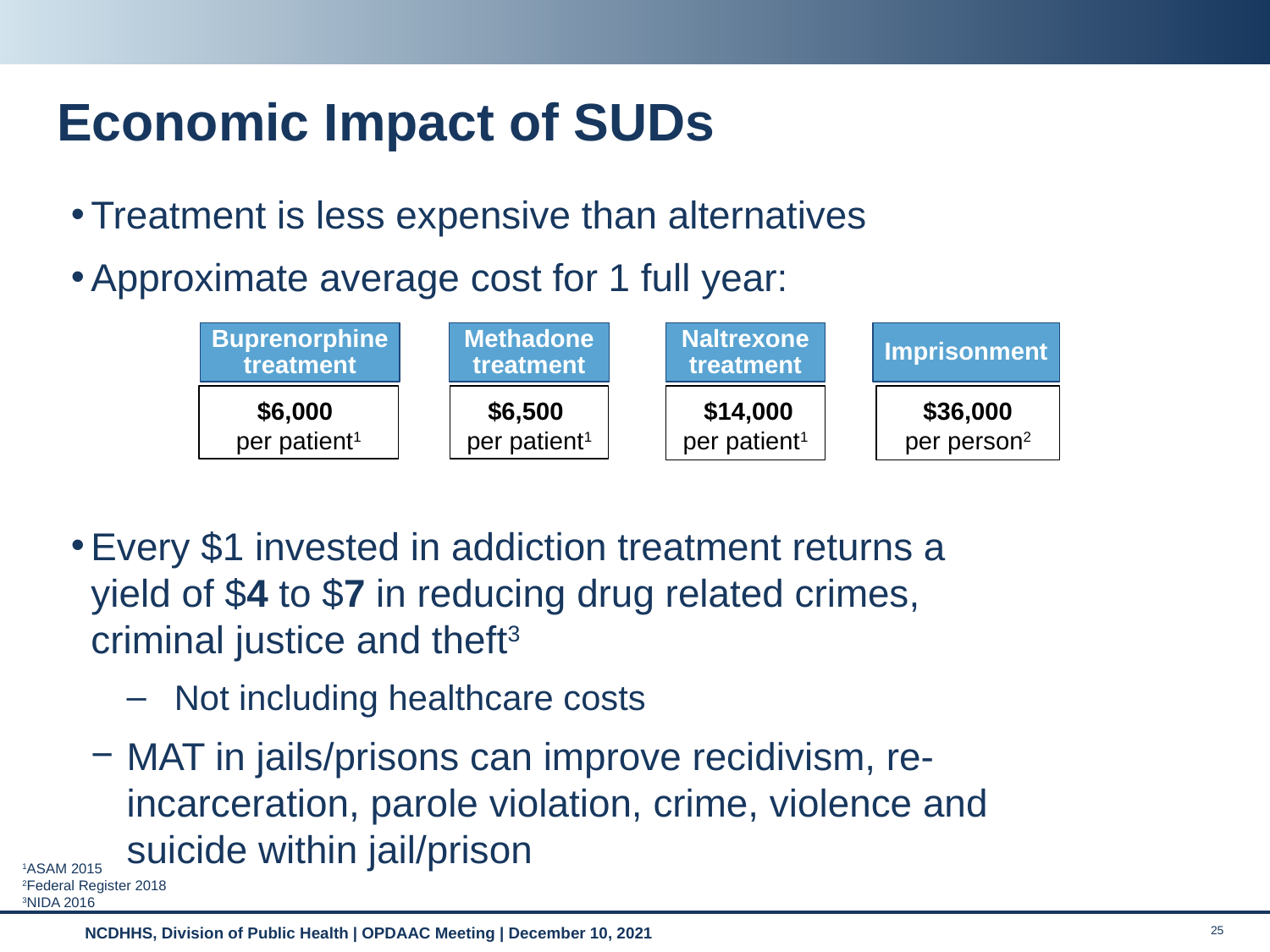

# Economic Impact of SUDs
Treatment is less expensive than alternatives
Approximate average cost for 1 full year:

Every $1 invested in addiction treatment returns a yield of $4 to $7 in reducing drug related crimes, criminal justice and theft3
Not including healthcare costs
MAT in jails/prisons can improve recidivism, re-incarceration, parole violation, crime, violence and suicide within jail/prison

Imprisonment
Methadone treatment
Naltrexone treatment
Buprenorphine treatment
$6,000
per patient1
$6,500
per patient1
 $14,000
per patient1
$36,000
per person2
1ASAM 2015
2Federal Register 2018
3NIDA 2016